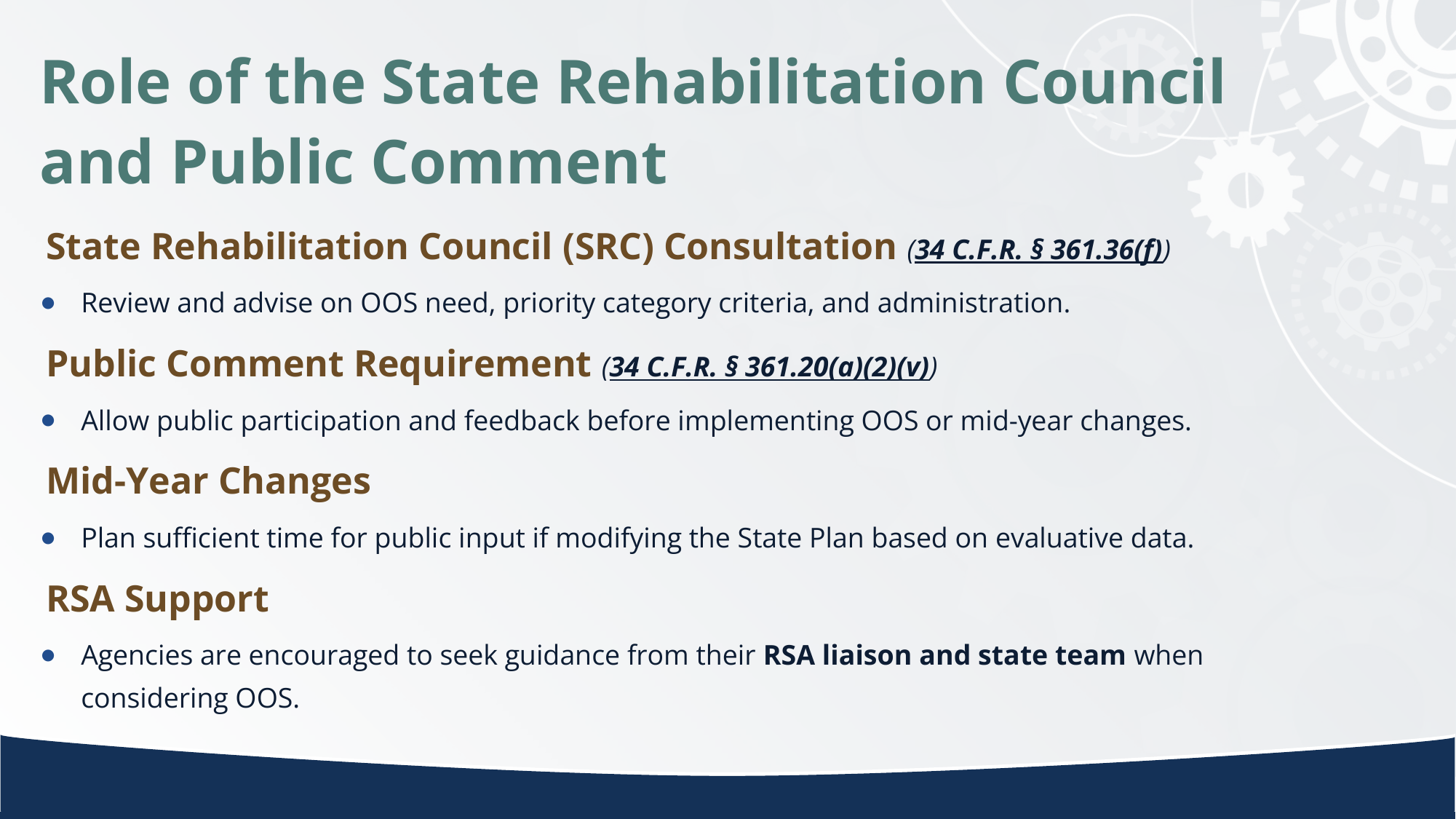

# Role of the State Rehabilitation Council and Public Comment
State Rehabilitation Council (SRC) Consultation (34 C.F.R. § 361.36(f))
Review and advise on OOS need, priority category criteria, and administration.
Public Comment Requirement (34 C.F.R. § 361.20(a)(2)(v))
Allow public participation and feedback before implementing OOS or mid-year changes.
Mid-Year Changes
Plan sufficient time for public input if modifying the State Plan based on evaluative data.
RSA Support
Agencies are encouraged to seek guidance from their RSA liaison and state team when considering OOS.